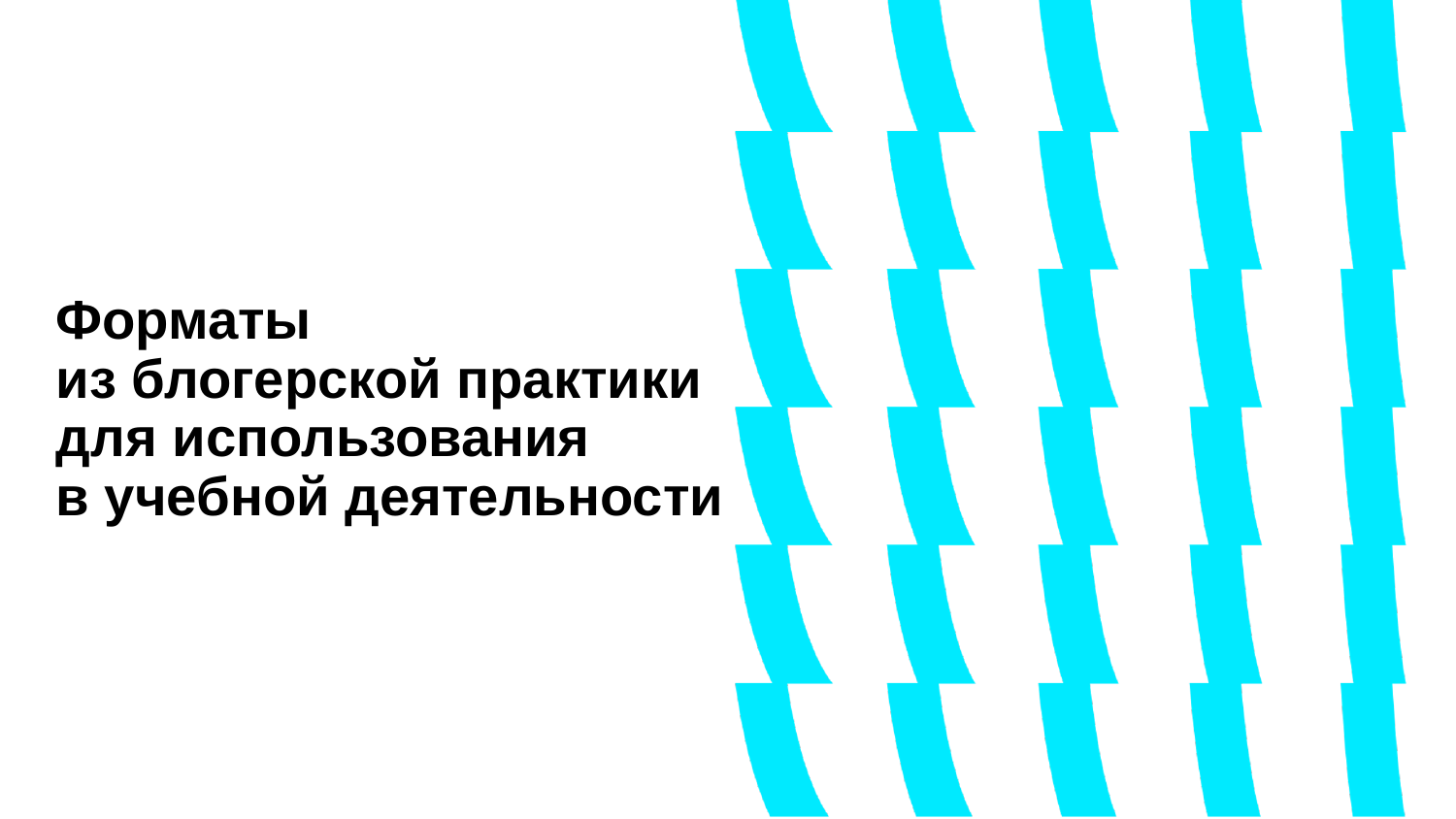

Форматы
из блогерской практики для использования
в учебной деятельности